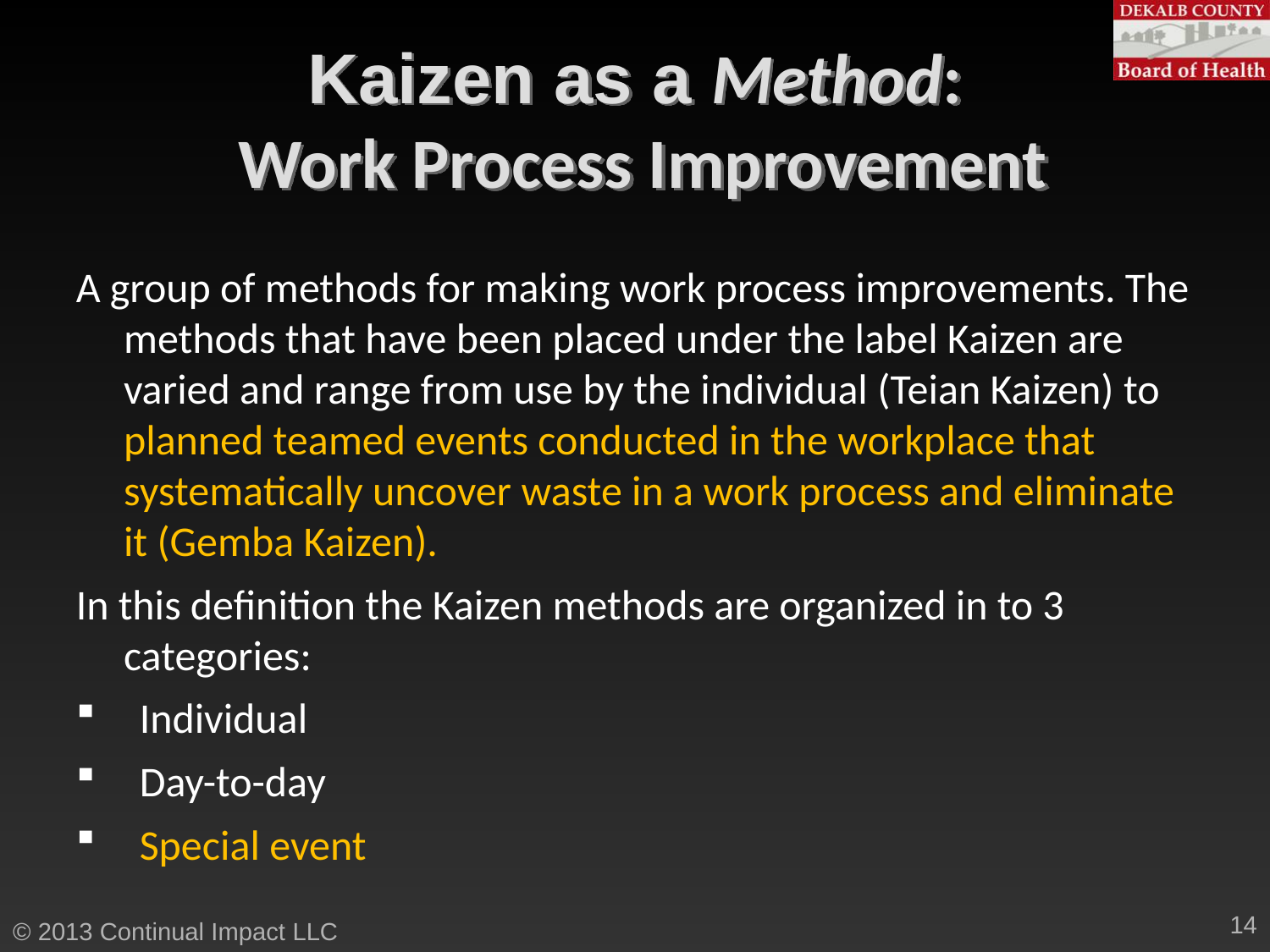

# Kaizen as a Method: Work Process Improvement

A group of methods for making work process improvements. The methods that have been placed under the label Kaizen are varied and range from use by the individual (Teian Kaizen) to planned teamed events conducted in the workplace that systematically uncover waste in a work process and eliminate it (Gemba Kaizen).
In this definition the Kaizen methods are organized in to 3 categories:
Individual
Day-to-day
Special event
14